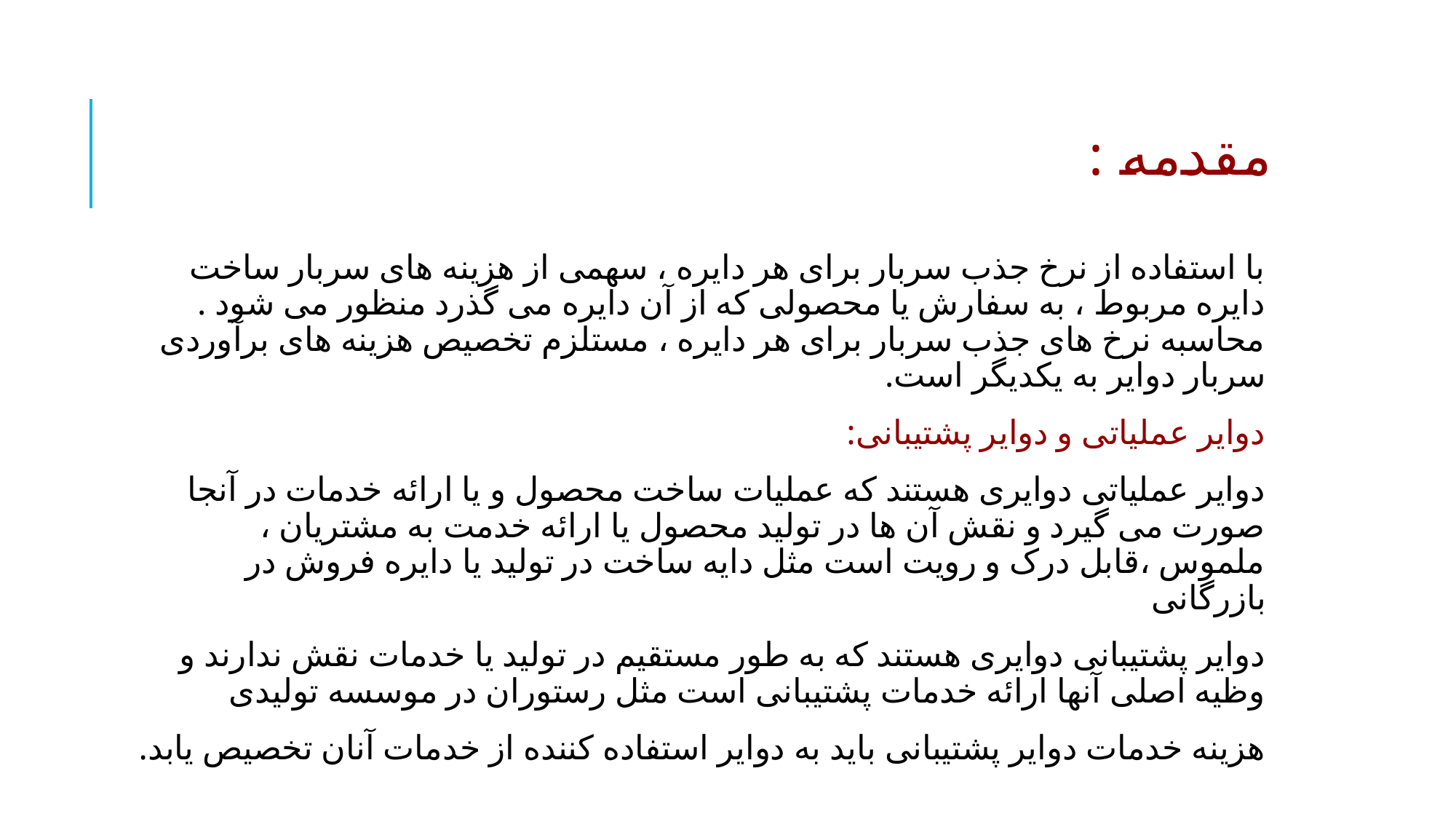

# مقدمه :

با استفاده از نرخ جذب سربار برای هر دایره ، سهمی از هزینه های سربار ساخت دایره مربوط ، به سفارش یا محصولی که از آن دایره می گذرد منظور می شود . محاسبه نرخ های جذب سربار برای هر دایره ، مستلزم تخصیص هزینه های برآوردی سربار دوایر به یکدیگر است.
دوایر عملیاتی و دوایر پشتیبانی:
دوایر عملیاتی دوایری هستند که عملیات ساخت محصول و یا ارائه خدمات در آنجا صورت می گیرد و نقش آن ها در تولید محصول یا ارائه خدمت به مشتریان ، ملموس ،قابل درک و رویت است مثل دایه ساخت در تولید یا دایره فروش در بازرگانی
دوایر پشتیبانی دوایری هستند که به طور مستقیم در تولید یا خدمات نقش ندارند و وظیه اصلی آنها ارائه خدمات پشتیبانی است مثل رستوران در موسسه تولیدی
هزینه خدمات دوایر پشتیبانی باید به دوایر استفاده کننده از خدمات آنان تخصیص یابد.